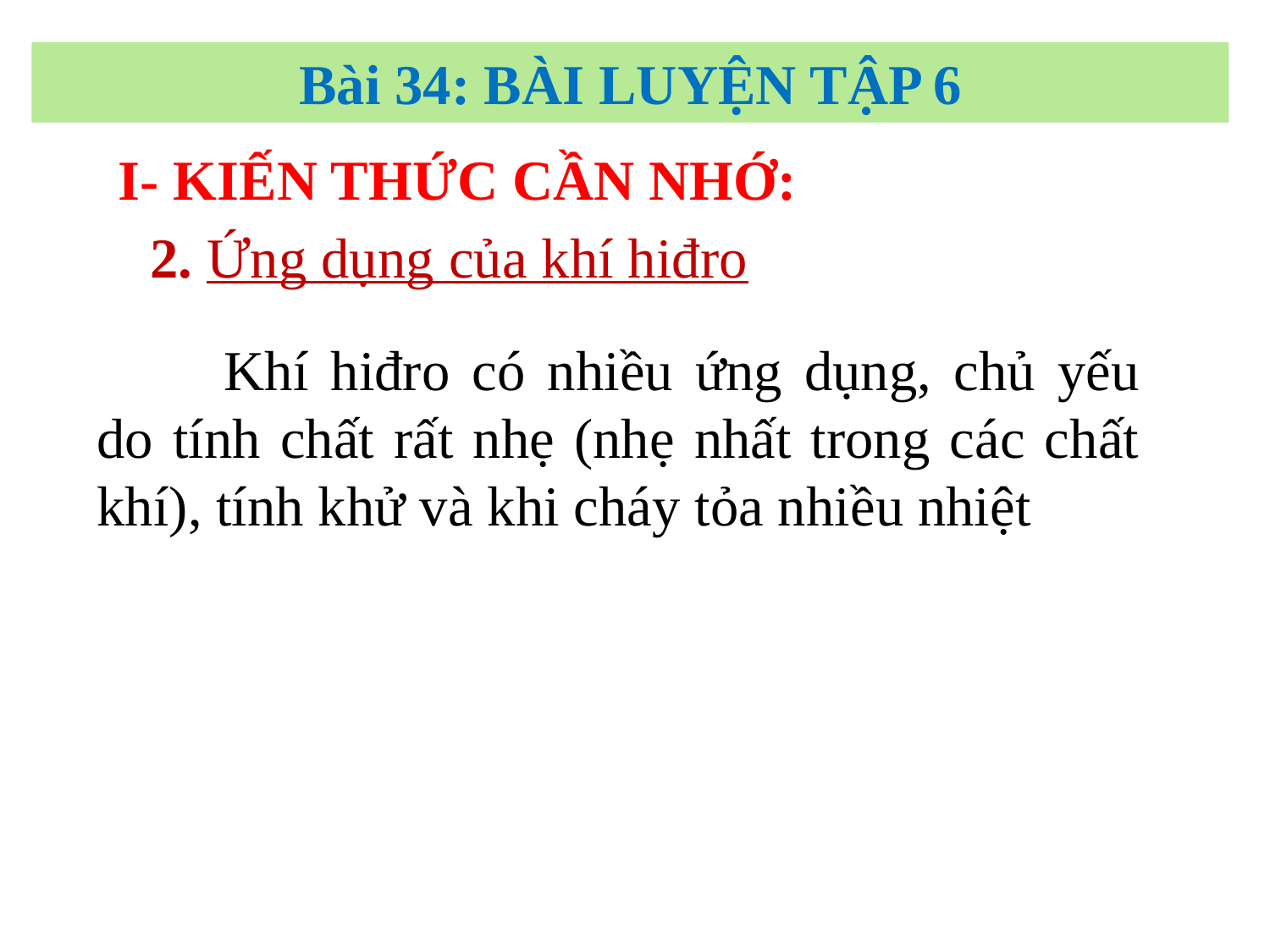

Bài 34: BÀI LUYỆN TẬP 6
Bài 34: BÀI LUYỆN TẬP 6
I- KIẾN THỨC CẦN NHỚ:

2. Ứng dụng của khí hiđro
	Khí hiđro có nhiều ứng dụng, chủ yếu do tính chất rất nhẹ (nhẹ nhất trong các chất khí), tính khử và khi cháy tỏa nhiều nhiệt